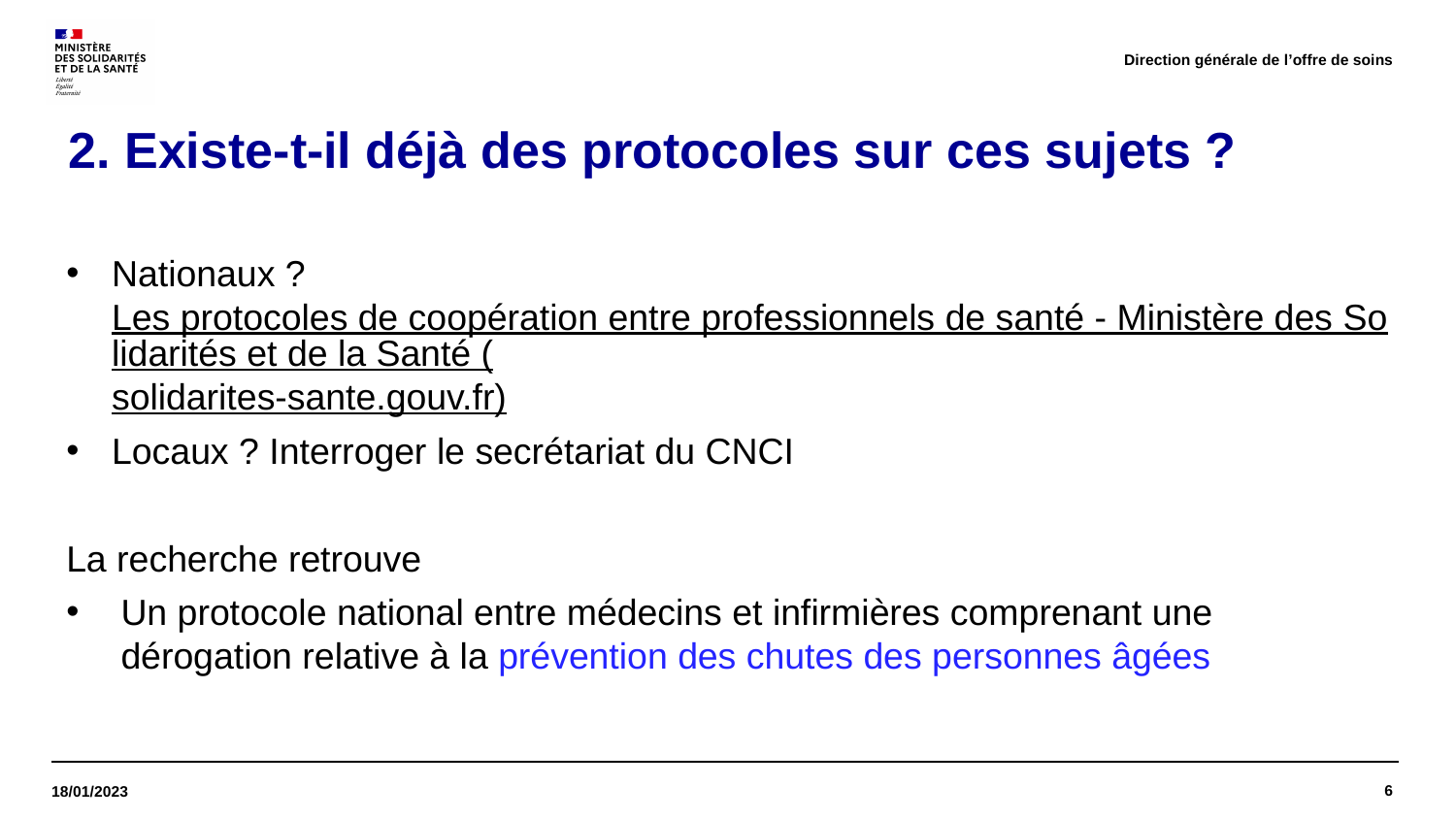

Direction générale de l’offre de soins
# 2. Existe-t-il déjà des protocoles sur ces sujets ?
Nationaux ? Les protocoles de coopération entre professionnels de santé - Ministère des Solidarités et de la Santé (solidarites-sante.gouv.fr)
Locaux ? Interroger le secrétariat du CNCI

La recherche retrouve
Un protocole national entre médecins et infirmières comprenant une dérogation relative à la prévention des chutes des personnes âgées
6
18/01/2023